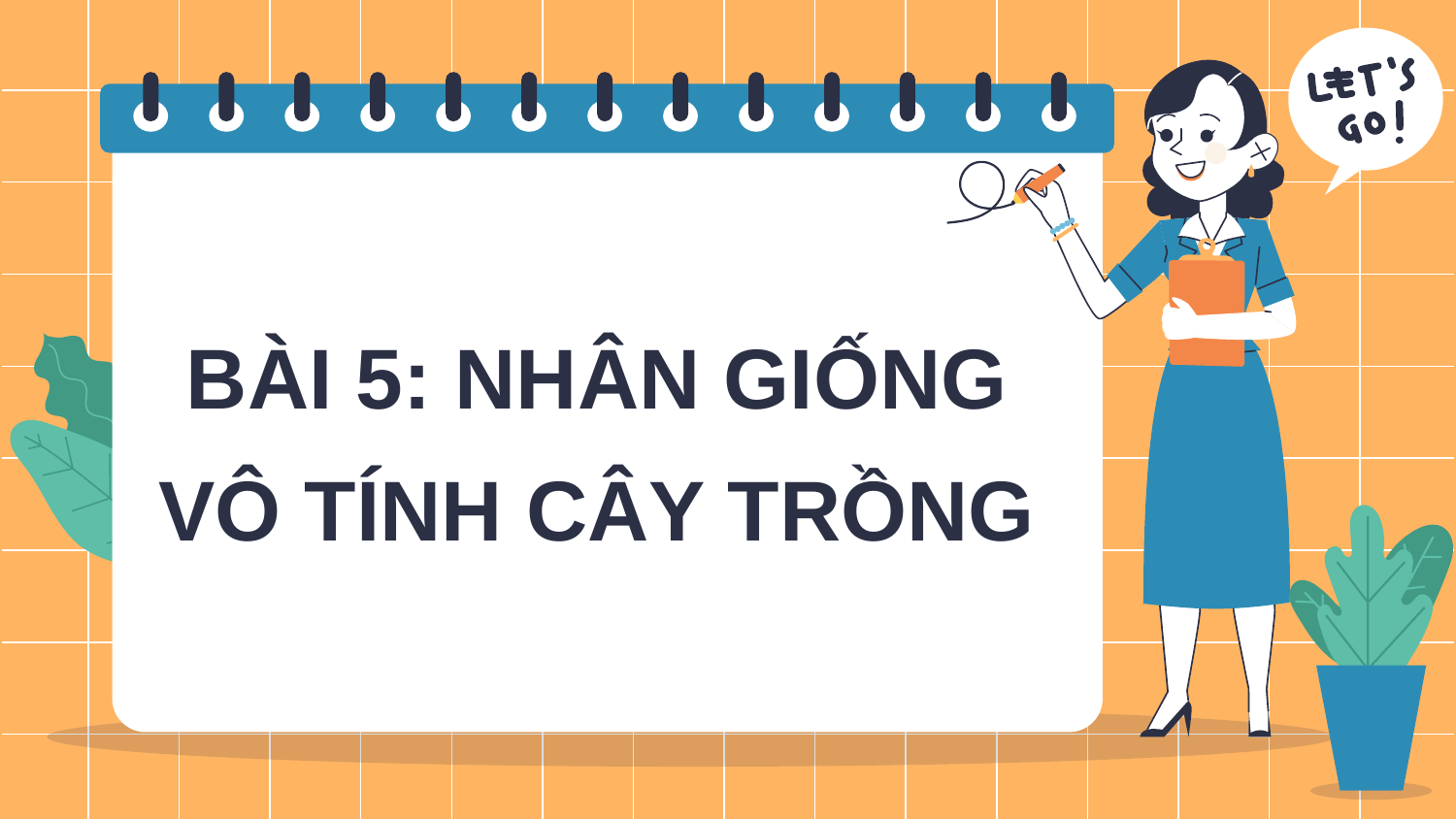

BÀI 5: NHÂN GIỐNG VÔ TÍNH CÂY TRỒNG